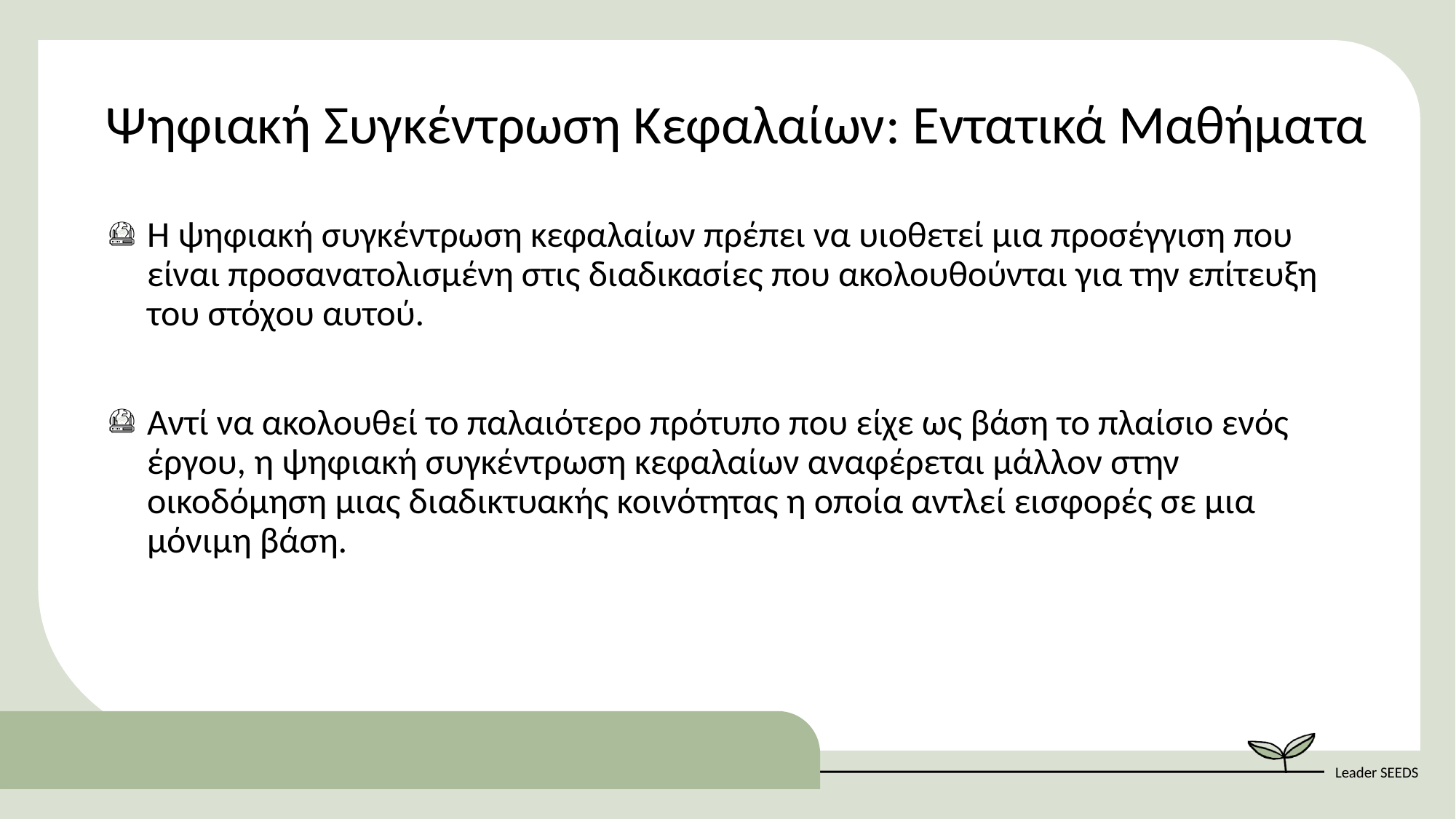

Ψηφιακή Συγκέντρωση Κεφαλαίων: Εντατικά Μαθήματα

Η ψηφιακή συγκέντρωση κεφαλαίων πρέπει να υιοθετεί μια προσέγγιση που είναι προσανατολισμένη στις διαδικασίες που ακολουθούνται για την επίτευξη του στόχου αυτού.

Αντί να ακολουθεί το παλαιότερο πρότυπο που είχε ως βάση το πλαίσιο ενός έργου, η ψηφιακή συγκέντρωση κεφαλαίων αναφέρεται μάλλον στην οικοδόμηση μιας διαδικτυακής κοινότητας η οποία αντλεί εισφορές σε μια μόνιμη βάση.